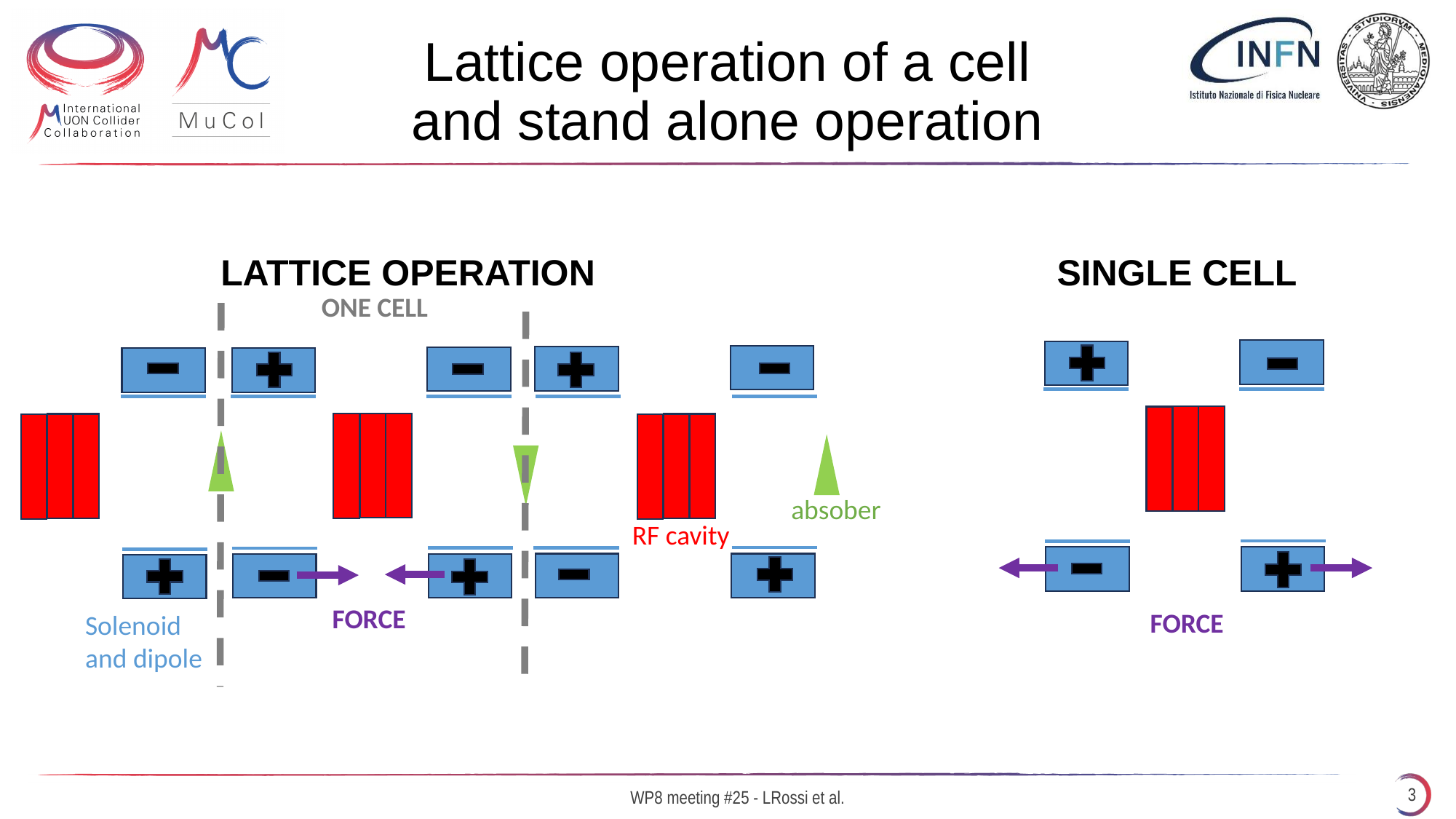

# Lattice operation of a cell and stand alone operation
LATTICE OPERATION
SINGLE CELL
ONE CELL

absober
RF cavity

FORCE
FORCE
Solenoid and dipole
3
WP8 meeting #25 - LRossi et al.